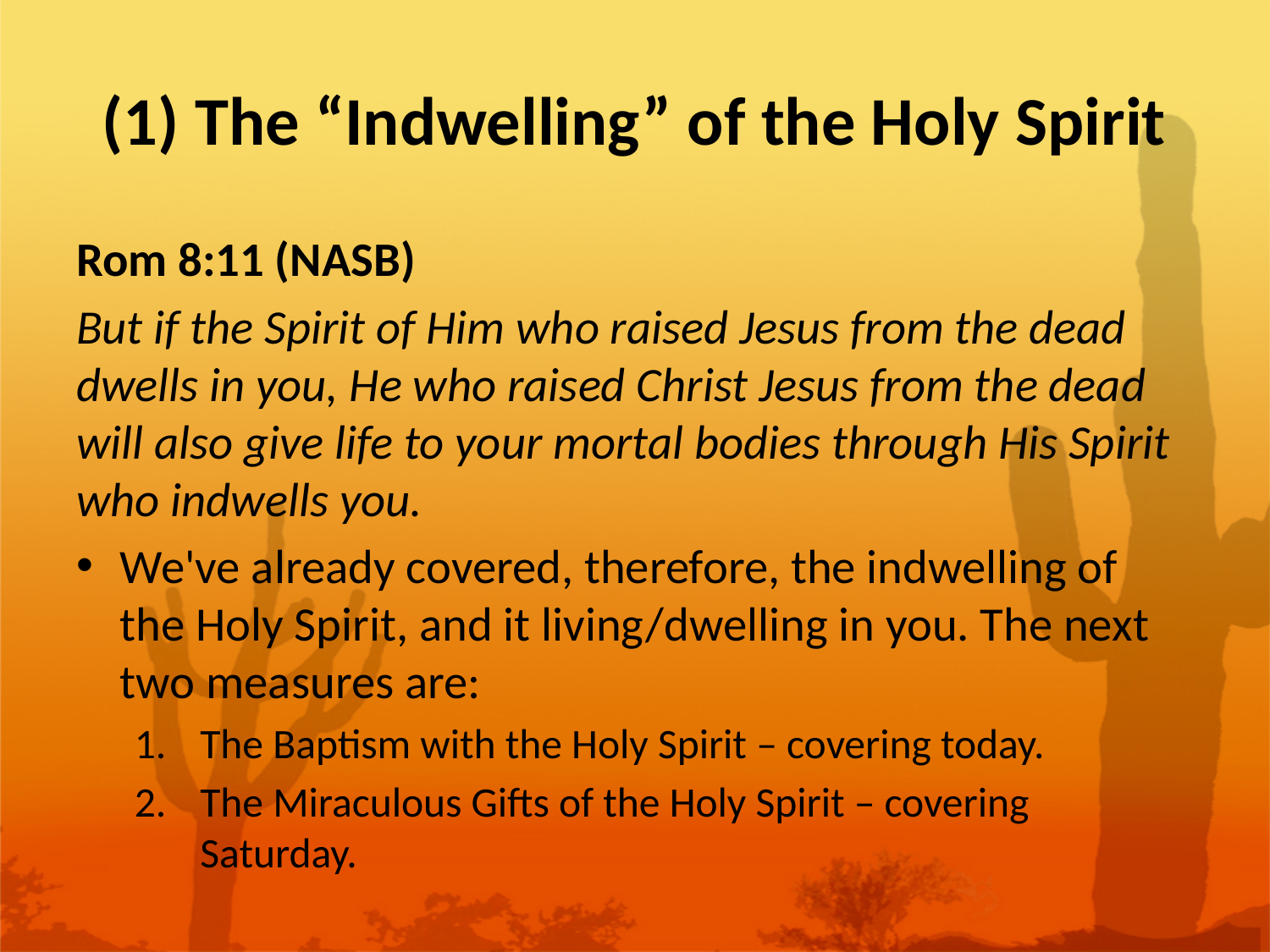

# (1) The “Indwelling” of the Holy Spirit
Rom 8:11 (NASB)
But if the Spirit of Him who raised Jesus from the dead dwells in you, He who raised Christ Jesus from the dead will also give life to your mortal bodies through His Spirit who indwells you.
We've already covered, therefore, the indwelling of the Holy Spirit, and it living/dwelling in you. The next two measures are:
The Baptism with the Holy Spirit – covering today.
The Miraculous Gifts of the Holy Spirit – covering Saturday.